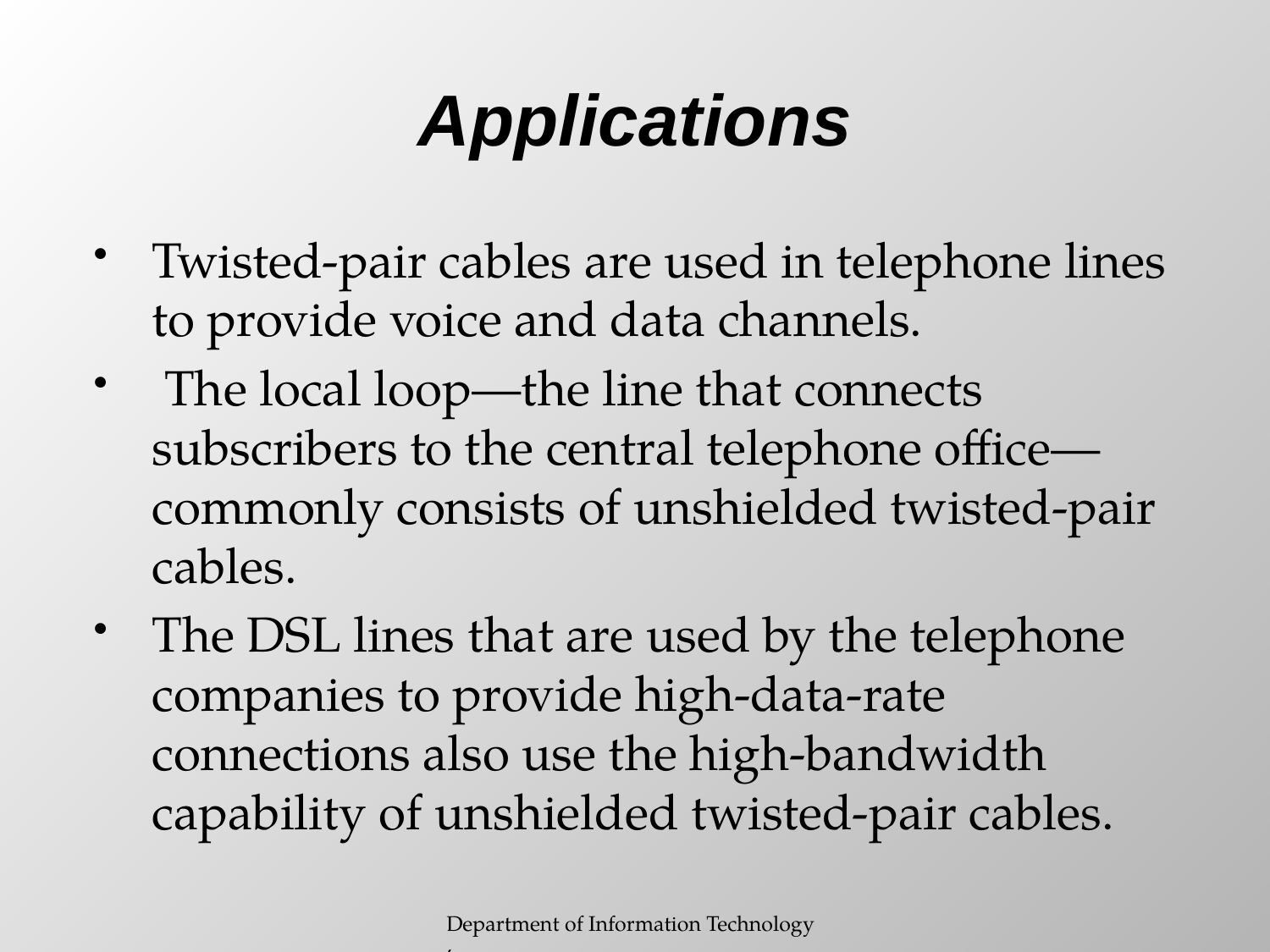

# Applications
Twisted-pair cables are used in telephone lines to provide voice and data channels.
 The local loop—the line that connects subscribers to the central telephone office—commonly consists of unshielded twisted-pair cables.
The DSL lines that are used by the telephone companies to provide high-data-rate connections also use the high-bandwidth capability of unshielded twisted-pair cables.
Department of Information Technology ,                                                                                        SIES College of Arts, Science & Commerce (Autonomous)